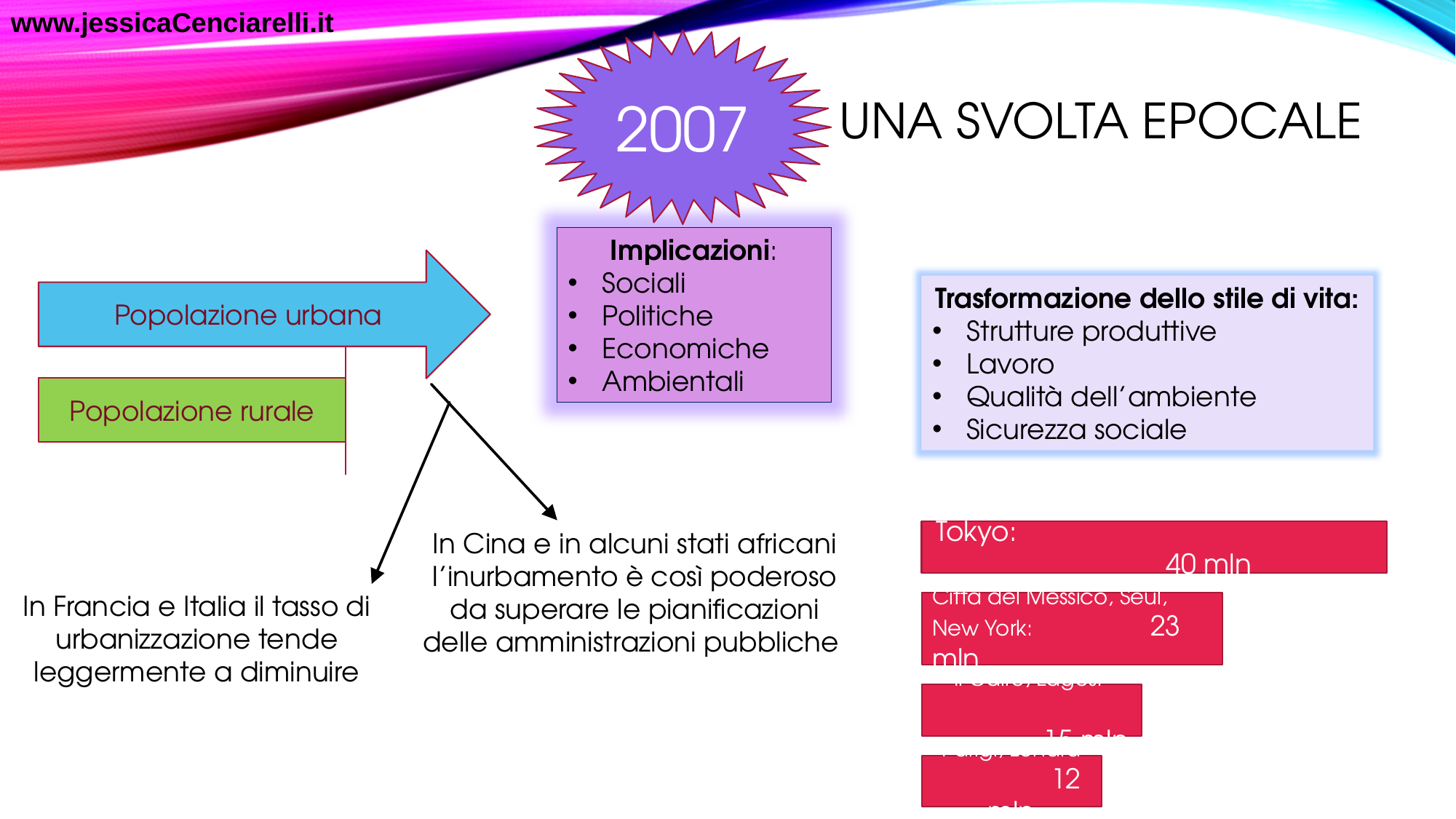

www.jessicaCenciarelli.it
2007
UNA SVOLTA EPOCALE
Implicazioni:
Sociali
Politiche
Economiche
Ambientali
Popolazione urbana
Trasformazione dello stile di vita:
Strutture produttive
Lavoro
Qualità dell’ambiente
Sicurezza sociale
Popolazione rurale
In Cina e in alcuni stati africani l’inurbamento è così poderoso da superare le pianificazioni delle amministrazioni pubbliche
Tokyo: 					40 mln
In Francia e Italia il tasso di urbanizzazione tende leggermente a diminuire
Città del Messico, Seul, New York: 		23 mln
Il Cairo, Lagos: 		15 mln
Parigi, Londra
	12 mln